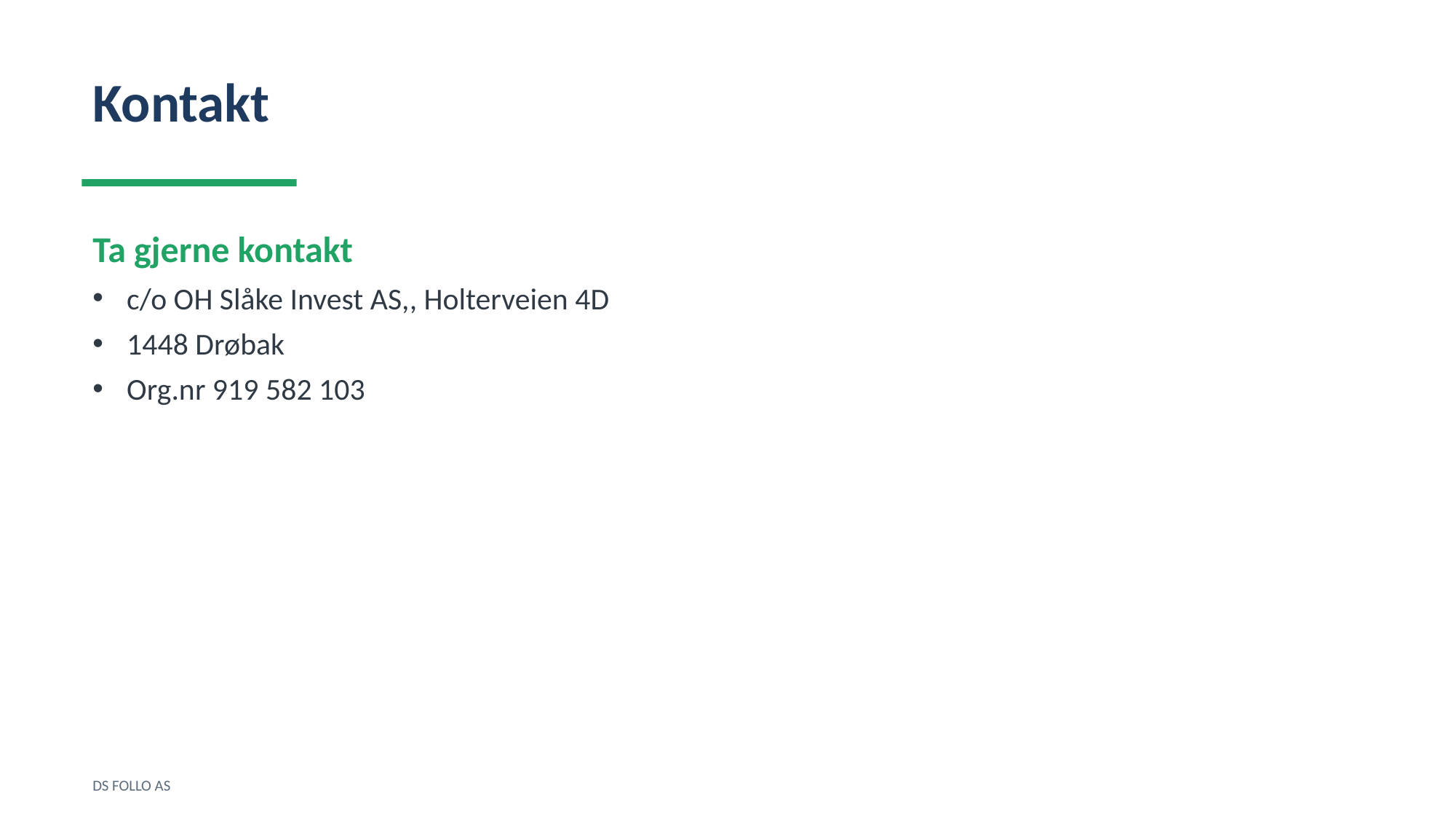

Kontakt

Ta gjerne kontakt
c/o OH Slåke Invest AS,, Holterveien 4D
1448 Drøbak
Org.nr 919 582 103
DS FOLLO AS